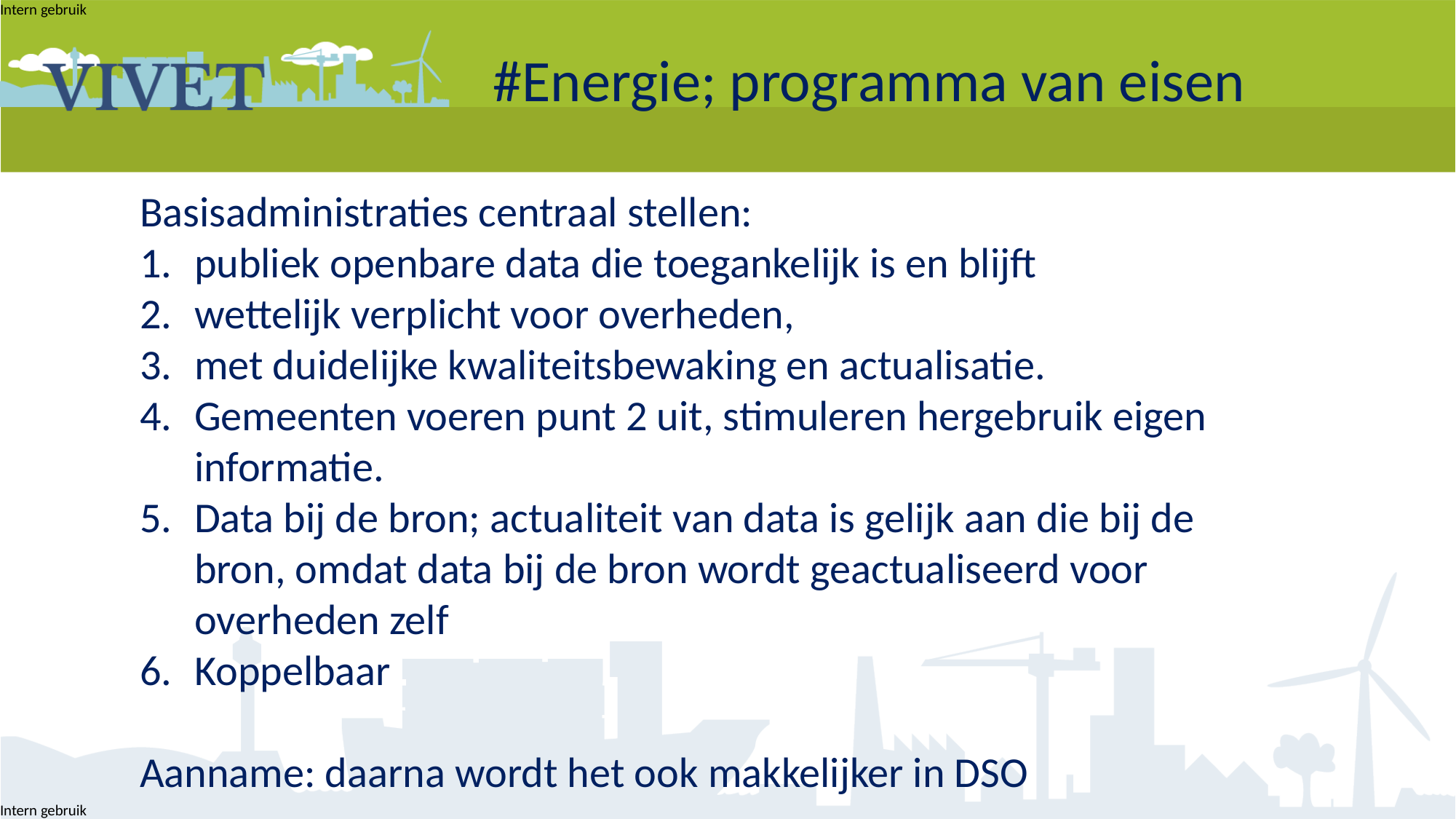

# #Energie; programma van eisen
Basisadministraties centraal stellen:
publiek openbare data die toegankelijk is en blijft
wettelijk verplicht voor overheden,
met duidelijke kwaliteitsbewaking en actualisatie.
Gemeenten voeren punt 2 uit, stimuleren hergebruik eigen informatie.
Data bij de bron; actualiteit van data is gelijk aan die bij de bron, omdat data bij de bron wordt geactualiseerd voor overheden zelf
Koppelbaar

Aanname: daarna wordt het ook makkelijker in DSO